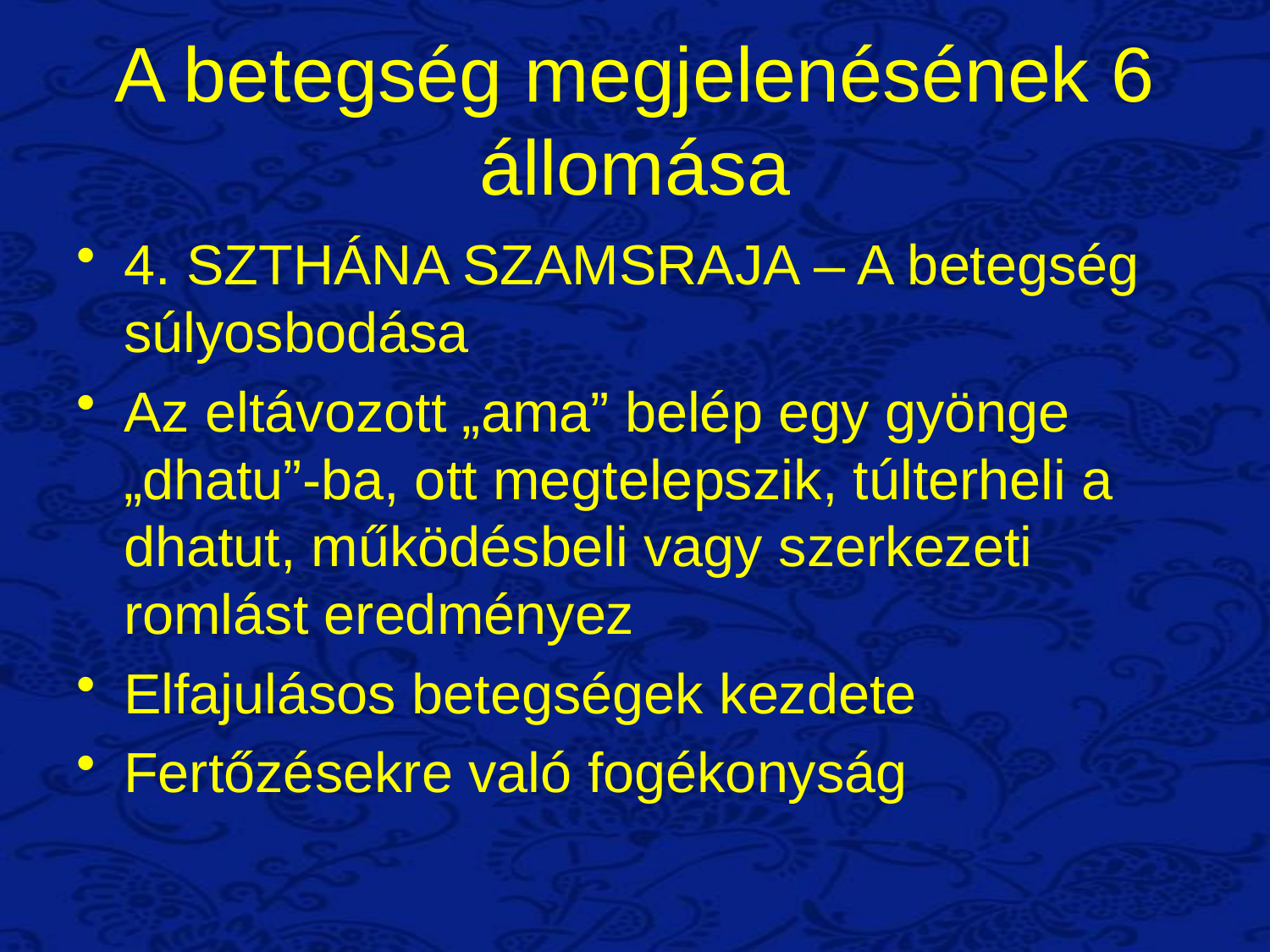

A betegség megjelenésének 6 állomása
4. SZTHÁNA SZAMSRAJA – A betegség súlyosbodása
Az eltávozott „ama” belép egy gyönge „dhatu”-ba, ott megtelepszik, túlterheli a dhatut, működésbeli vagy szerkezeti romlást eredményez
Elfajulásos betegségek kezdete
Fertőzésekre való fogékonyság